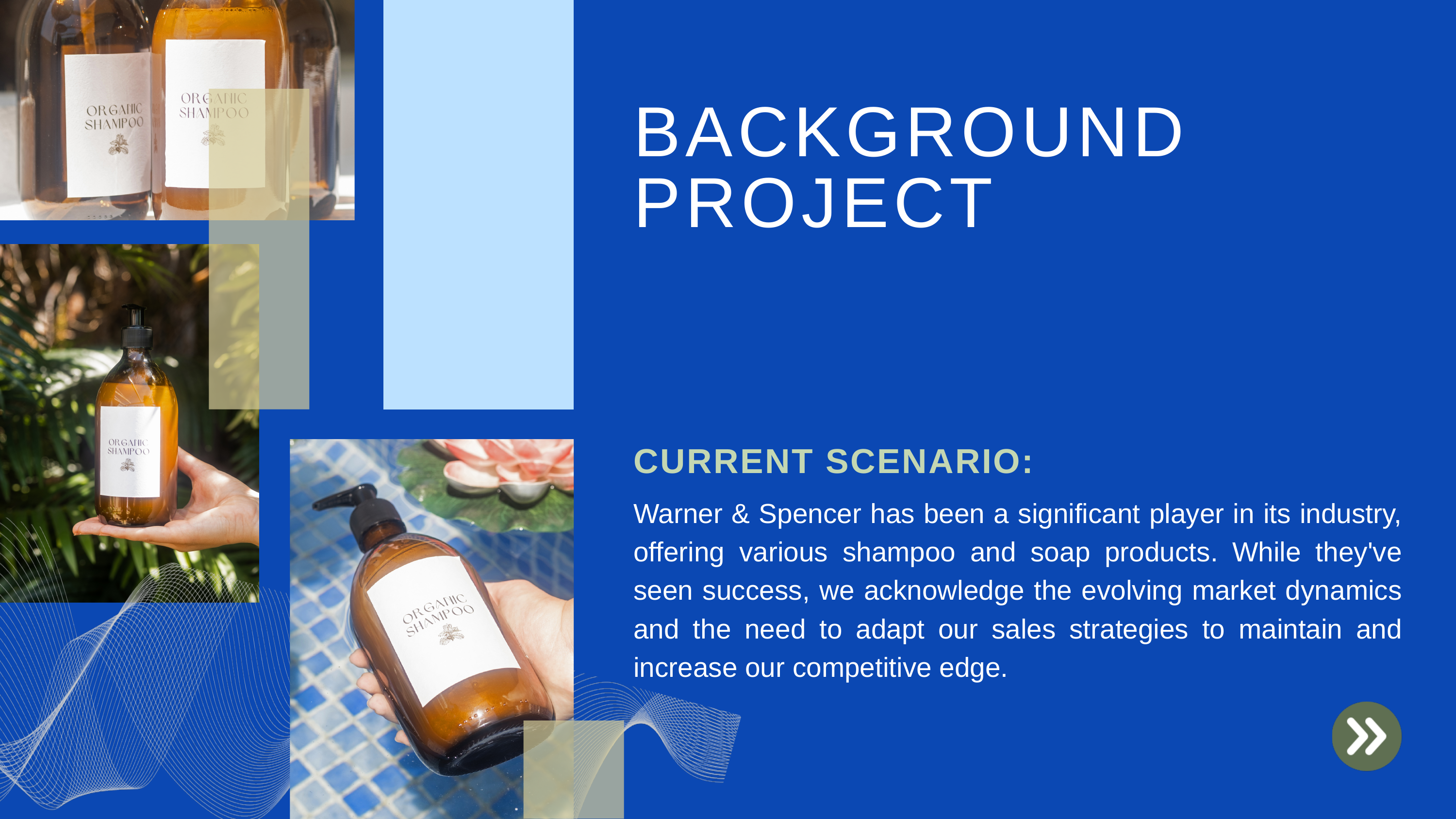

BACKGROUND PROJECT

CURRENT SCENARIO:
Warner & Spencer has been a significant player in its industry, offering various shampoo and soap products. While they've seen success, we acknowledge the evolving market dynamics and the need to adapt our sales strategies to maintain and increase our competitive edge.